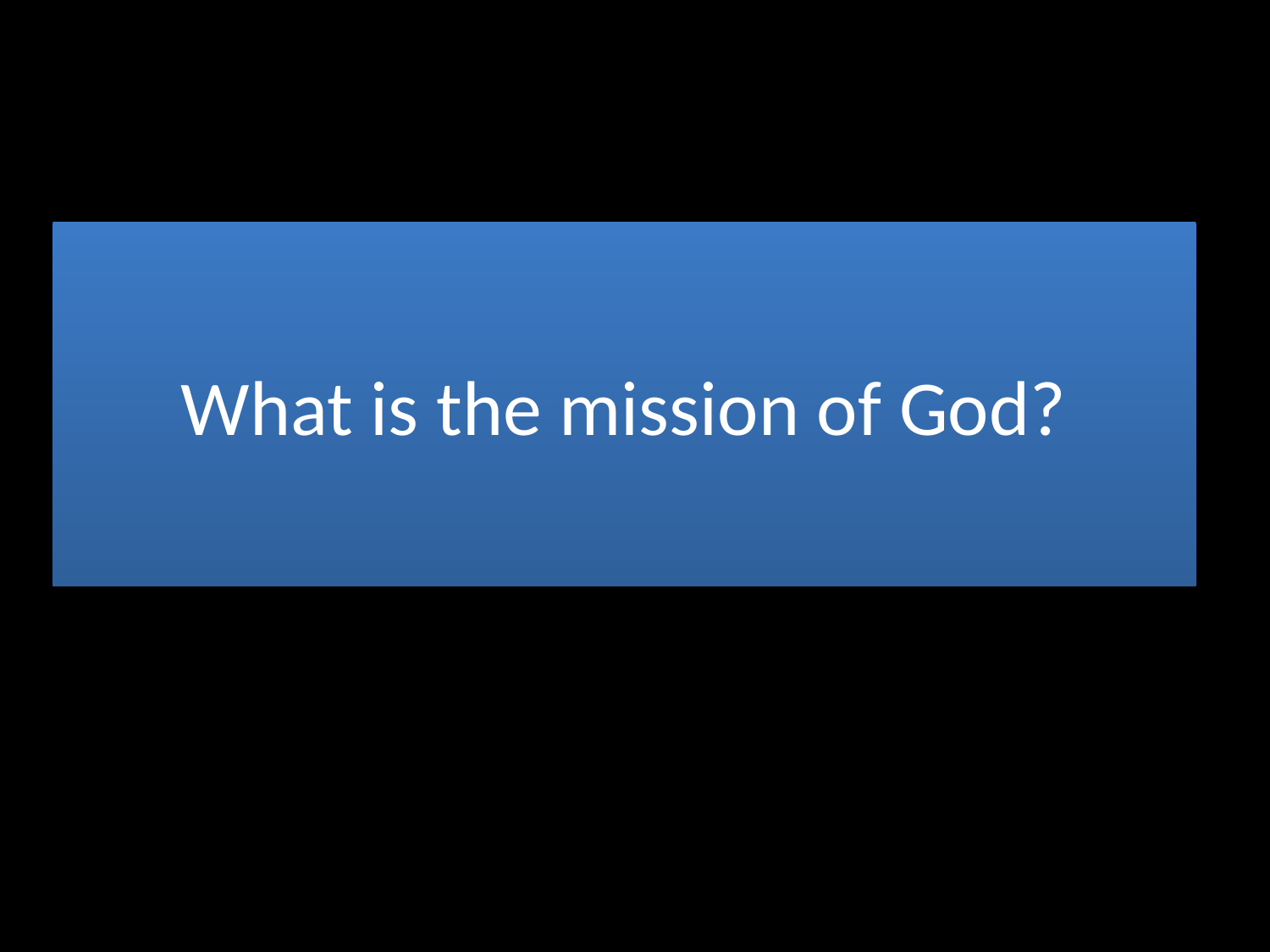

# What is the mission of God?